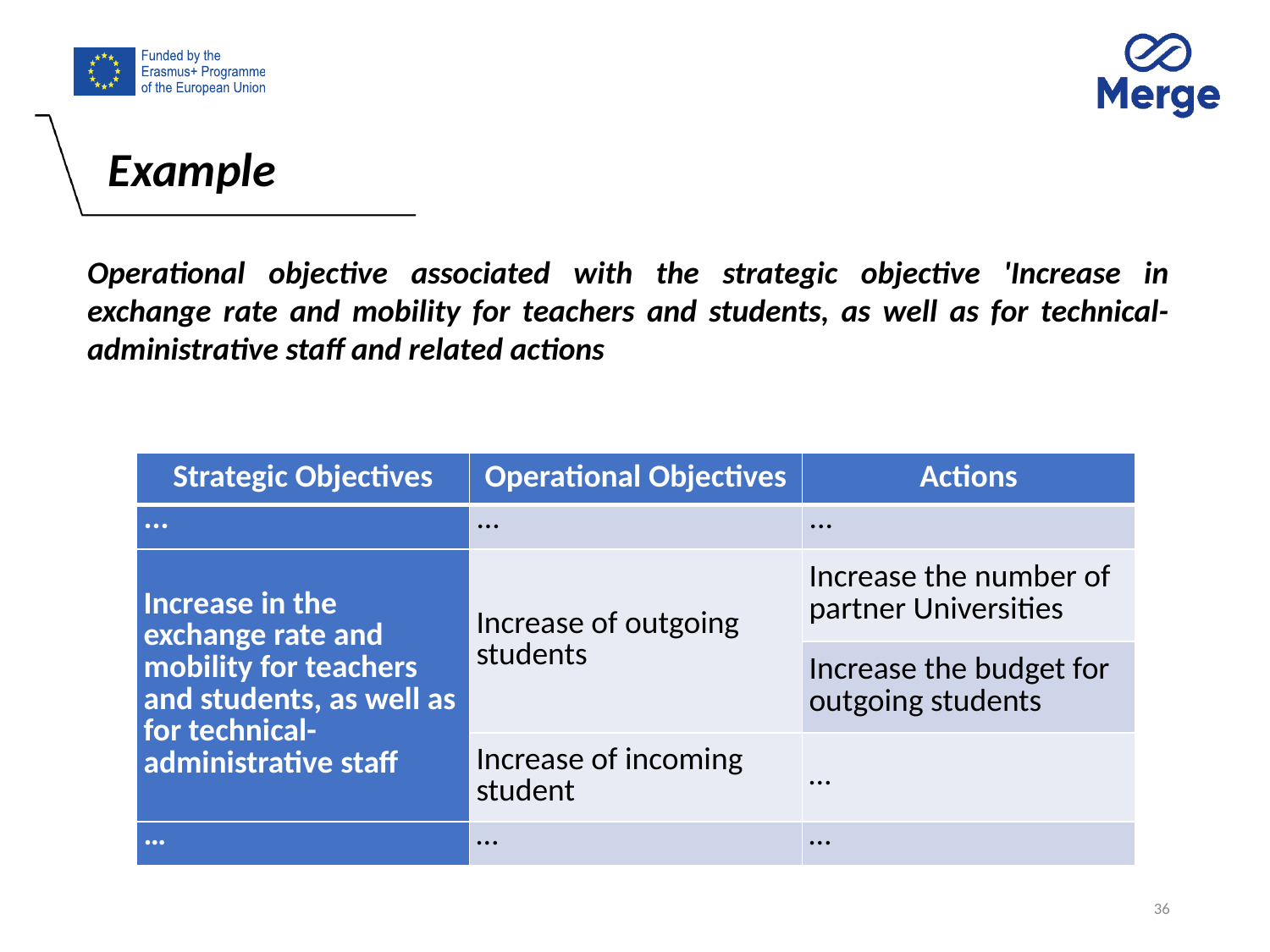

Example
Operational objective associated with the strategic objective 'Increase in exchange rate and mobility for teachers and students, as well as for technical-administrative staff and related actions
| Strategic Objectives | Operational Objectives | Actions |
| --- | --- | --- |
| ... | ... | ... |
| Increase in the exchange rate and mobility for teachers and students, as well as for technical-administrative staff | Increase of outgoing students | Increase the number of partner Universities |
|  |  | Increase the budget for outgoing students |
|  | Increase of incoming student | … |
| … | … | … |
36